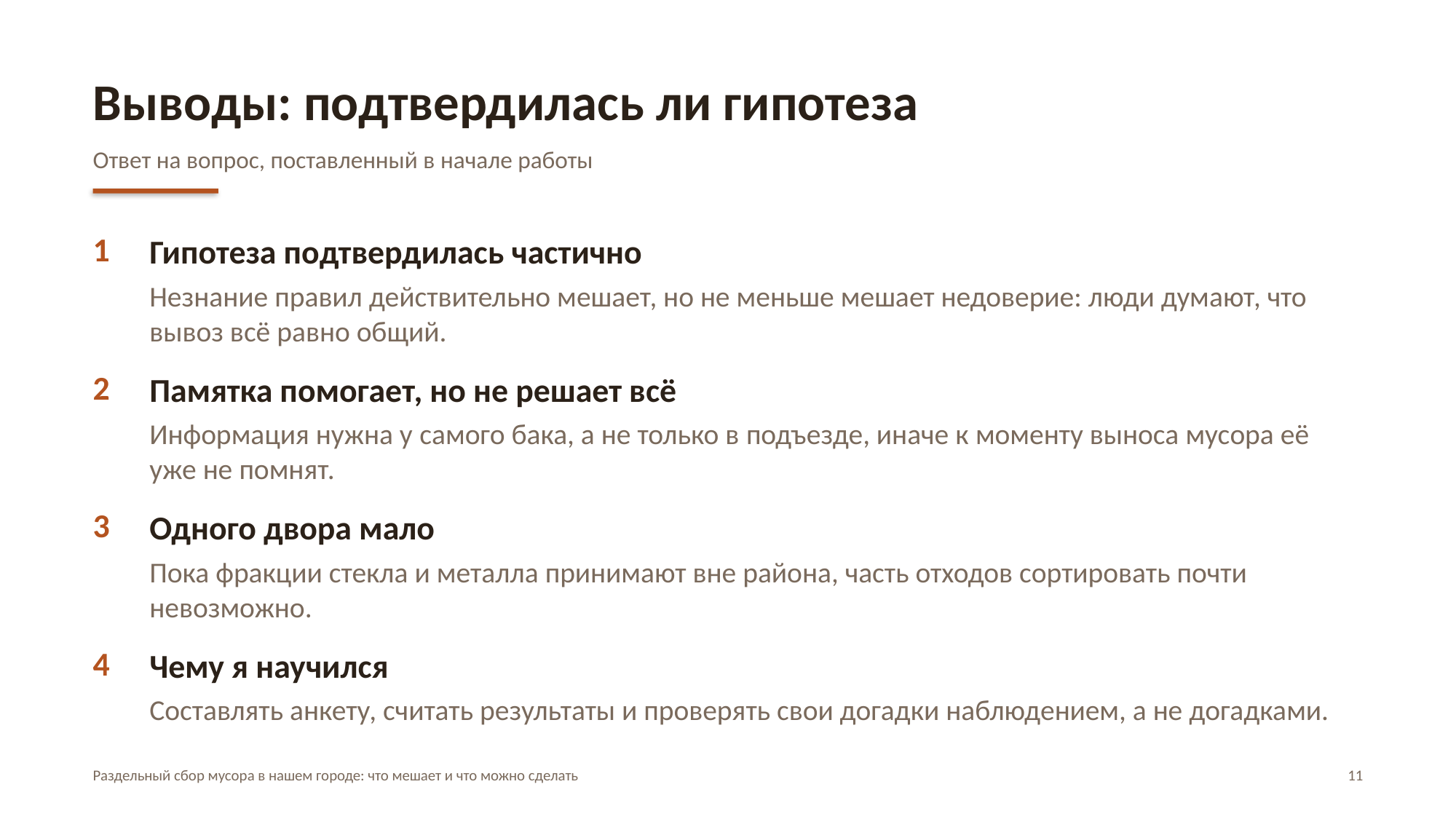

Выводы: подтвердилась ли гипотеза
Ответ на вопрос, поставленный в начале работы

1
Гипотеза подтвердилась частично
Незнание правил действительно мешает, но не меньше мешает недоверие: люди думают, что вывоз всё равно общий.
2
Памятка помогает, но не решает всё
Информация нужна у самого бака, а не только в подъезде, иначе к моменту выноса мусора её уже не помнят.
3
Одного двора мало
Пока фракции стекла и металла принимают вне района, часть отходов сортировать почти невозможно.
4
Чему я научился
Составлять анкету, считать результаты и проверять свои догадки наблюдением, а не догадками.
Раздельный сбор мусора в нашем городе: что мешает и что можно сделать
11